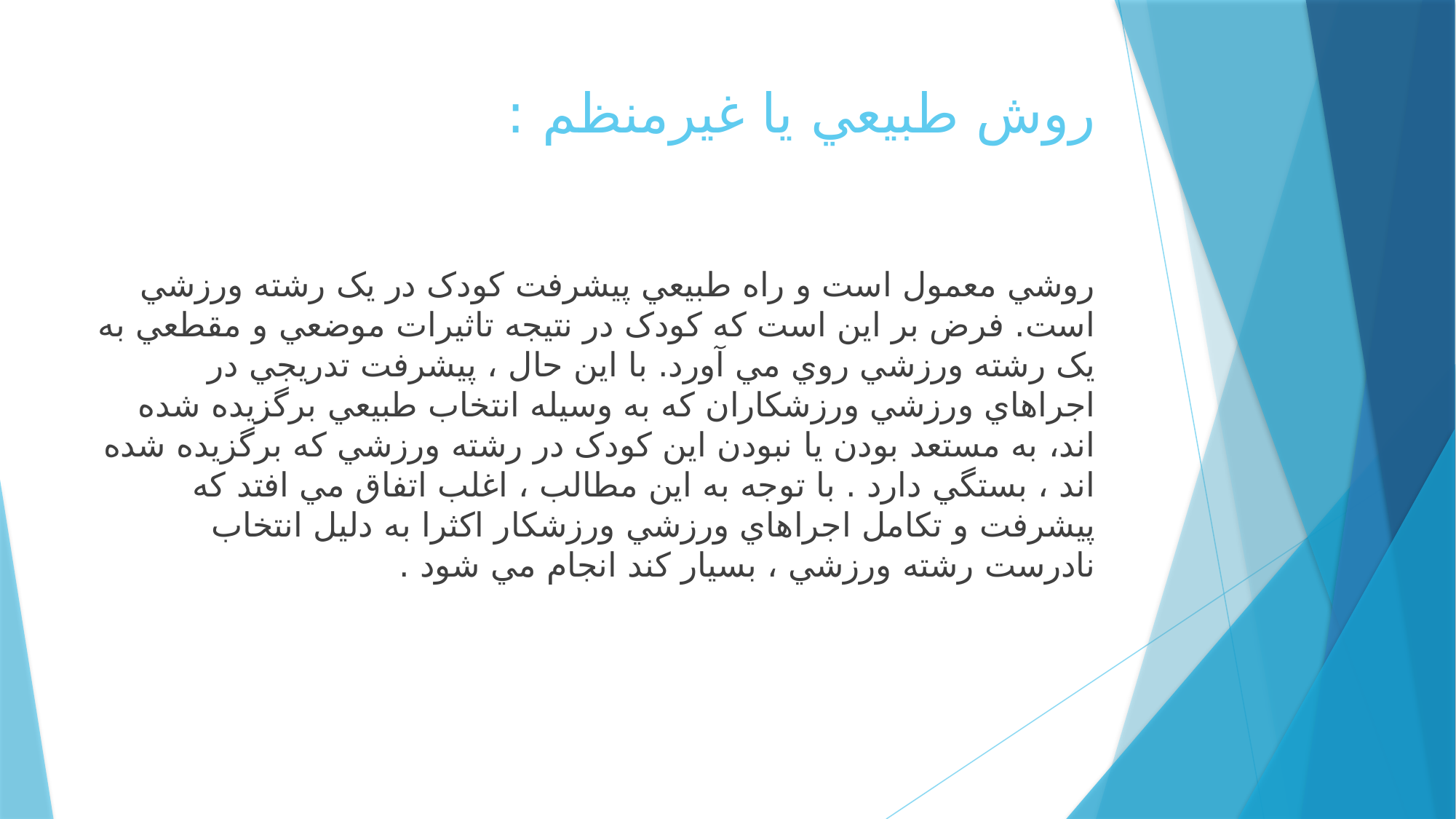

# روش طبيعي يا غيرمنظم :
روشي معمول است و راه طبيعي پيشرفت کودک در يک رشته ورزشي است. فرض بر اين است که کودک در نتيجه تاثيرات موضعي و مقطعي به يک رشته ورزشي روي مي آورد. با اين حال ، پيشرفت تدريجي در اجراهاي ورزشي ورزشکاران که به وسيله انتخاب طبيعي برگزيده شده اند، به مستعد بودن يا نبودن اين کودک در رشته ورزشي که برگزيده شده اند ، بستگي دارد . با توجه به اين مطالب ، اغلب اتفاق مي افتد که پيشرفت و تکامل اجراهاي ورزشي ورزشکار اکثرا به دليل انتخاب نادرست رشته ورزشي ، بسيار کند انجام مي شود .